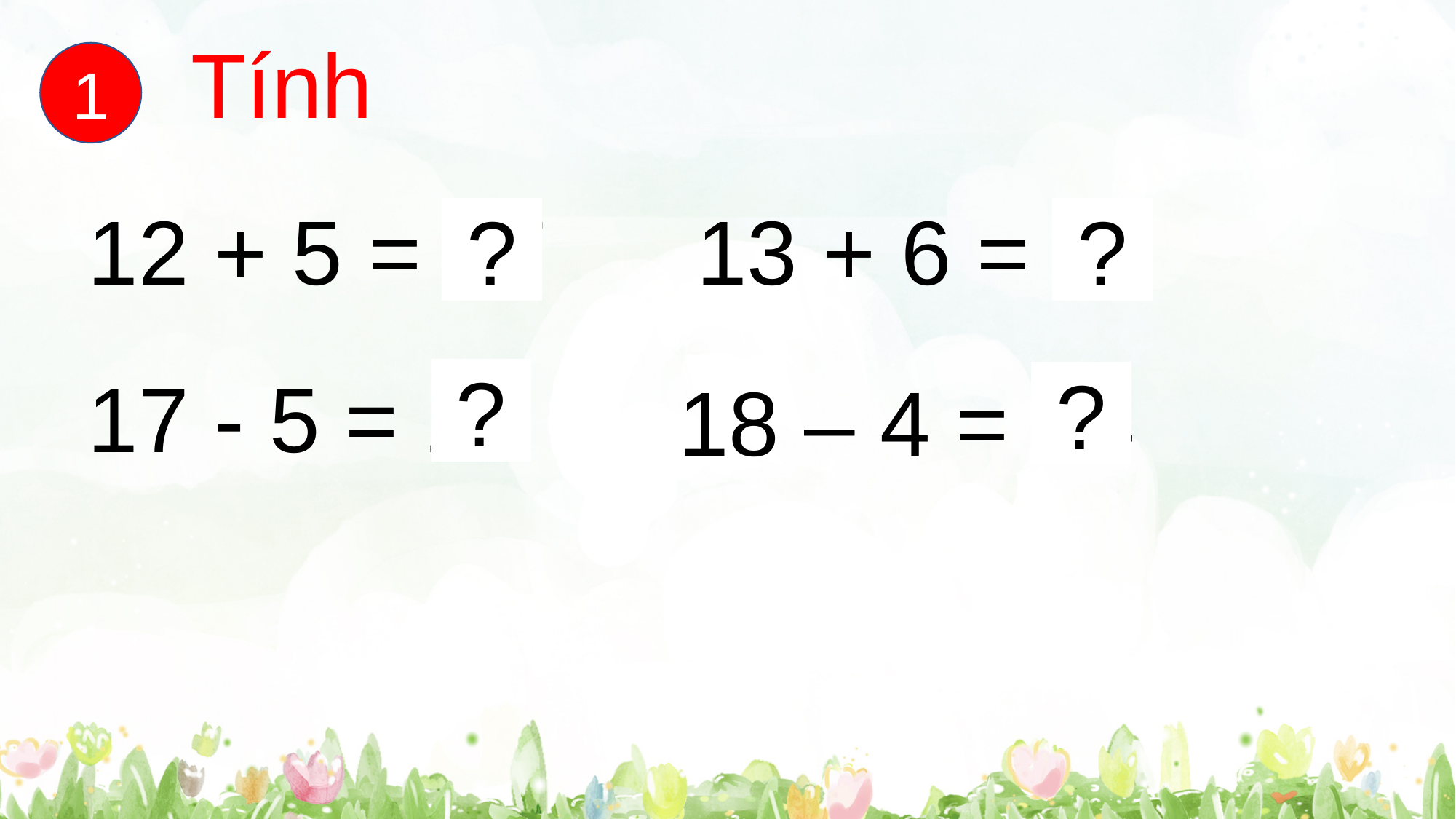

Tính
1
12 + 5 = 17
13 + 6 = 19
?
?
17 - 5 = 12
18 – 4 = 14
?
?